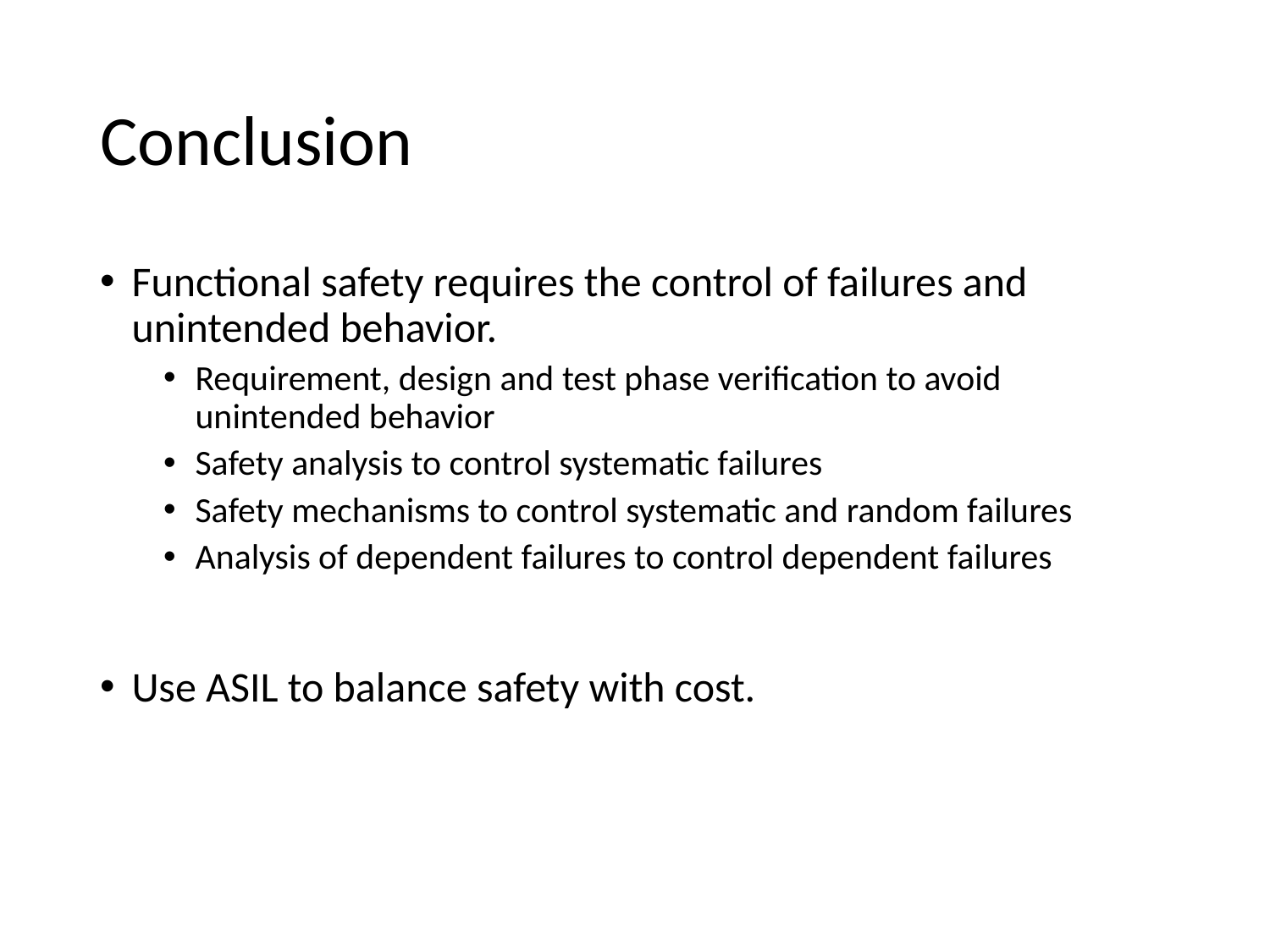

# Conclusion
Functional safety requires the control of failures and unintended behavior.
Requirement, design and test phase verification to avoid unintended behavior
Safety analysis to control systematic failures
Safety mechanisms to control systematic and random failures
Analysis of dependent failures to control dependent failures

Use ASIL to balance safety with cost.